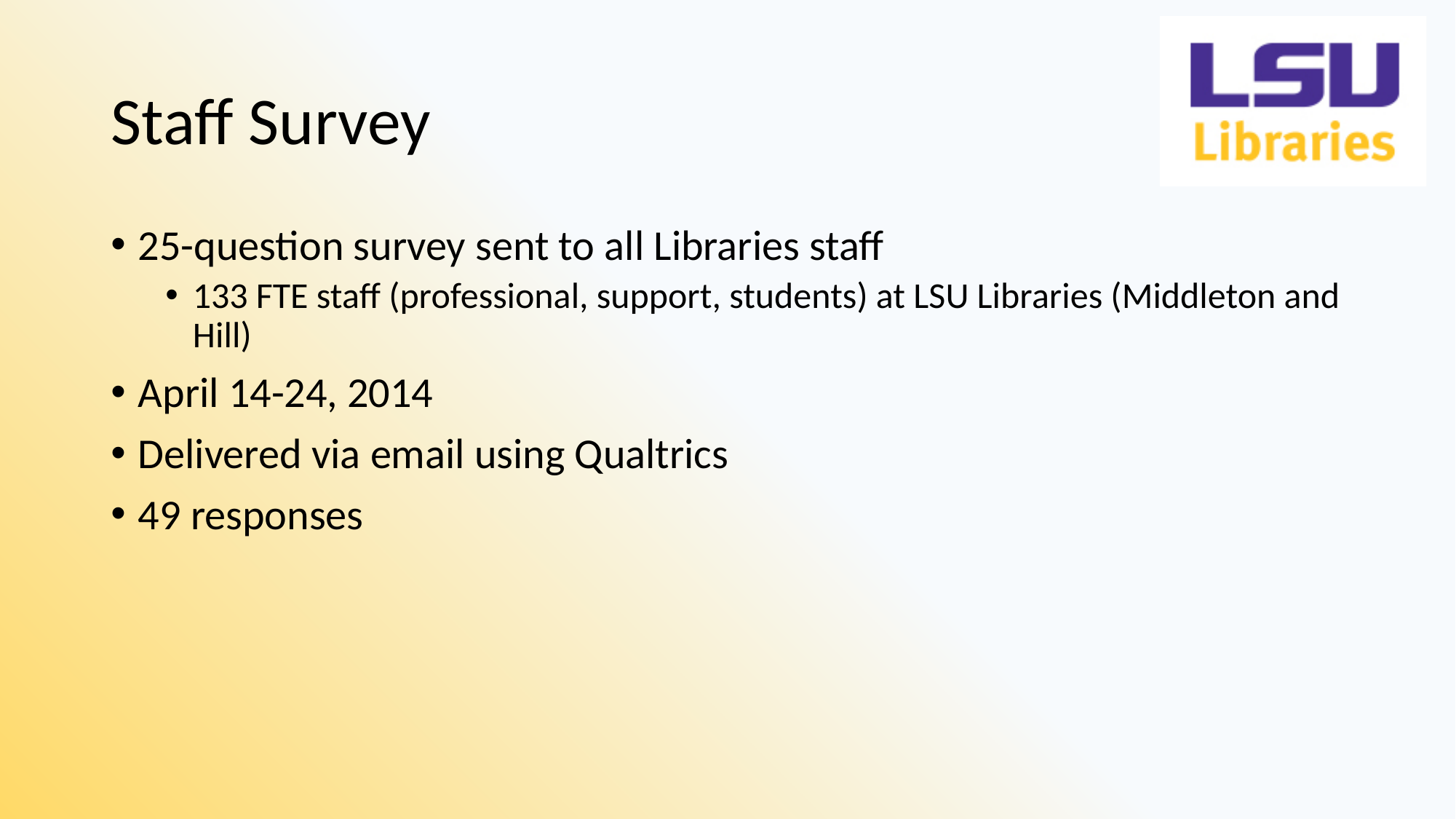

# Staff Survey
25-question survey sent to all Libraries staff
133 FTE staff (professional, support, students) at LSU Libraries (Middleton and Hill)
April 14-24, 2014
Delivered via email using Qualtrics
49 responses